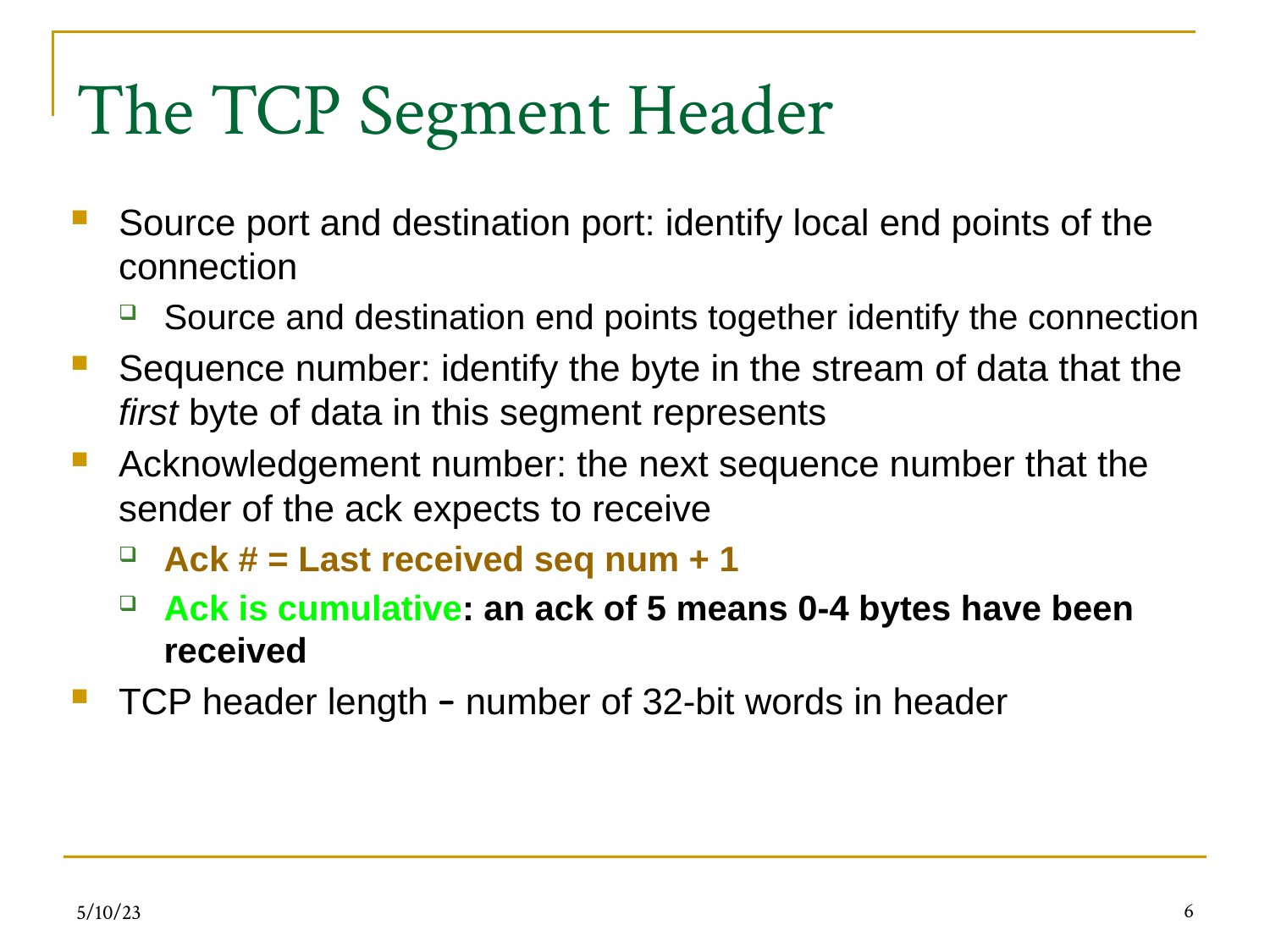

The TCP Segment Header
Source port and destination port: identify local end points of the connection
Source and destination end points together identify the connection
Sequence number: identify the byte in the stream of data that the first byte of data in this segment represents
Acknowledgement number: the next sequence number that the sender of the ack expects to receive
Ack # = Last received seq num + 1
Ack is cumulative: an ack of 5 means 0-4 bytes have been received
TCP header length – number of 32-bit words in header
5/10/23
6